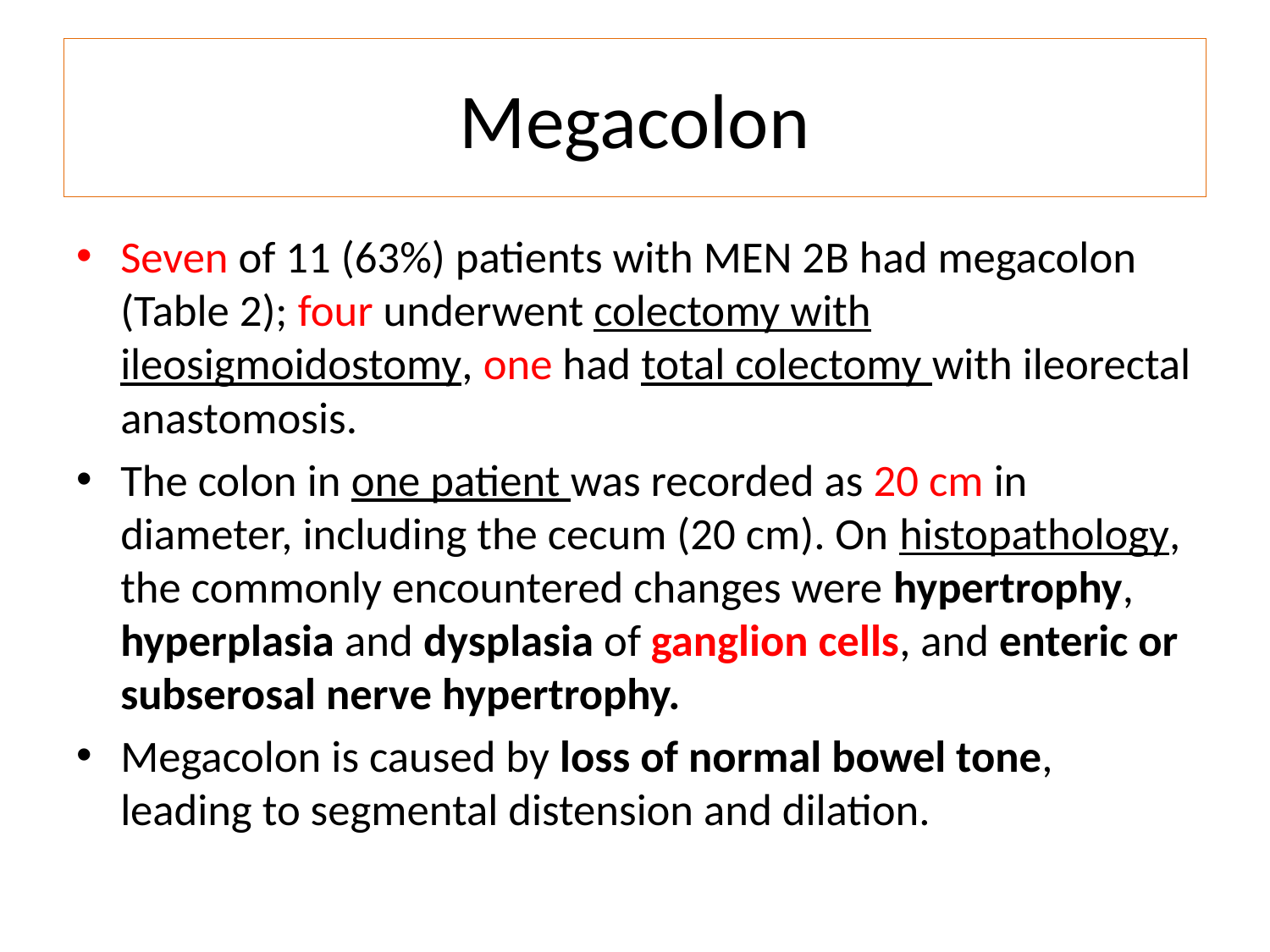

# Megacolon
Seven of 11 (63%) patients with MEN 2B had megacolon (Table 2); four underwent colectomy with ileosigmoidostomy, one had total colectomy with ileorectal anastomosis.
The colon in one patient was recorded as 20 cm in diameter, including the cecum (20 cm). On histopathology, the commonly encountered changes were hypertrophy, hyperplasia and dysplasia of ganglion cells, and enteric or subserosal nerve hypertrophy.
Megacolon is caused by loss of normal bowel tone, leading to segmental distension and dilation.